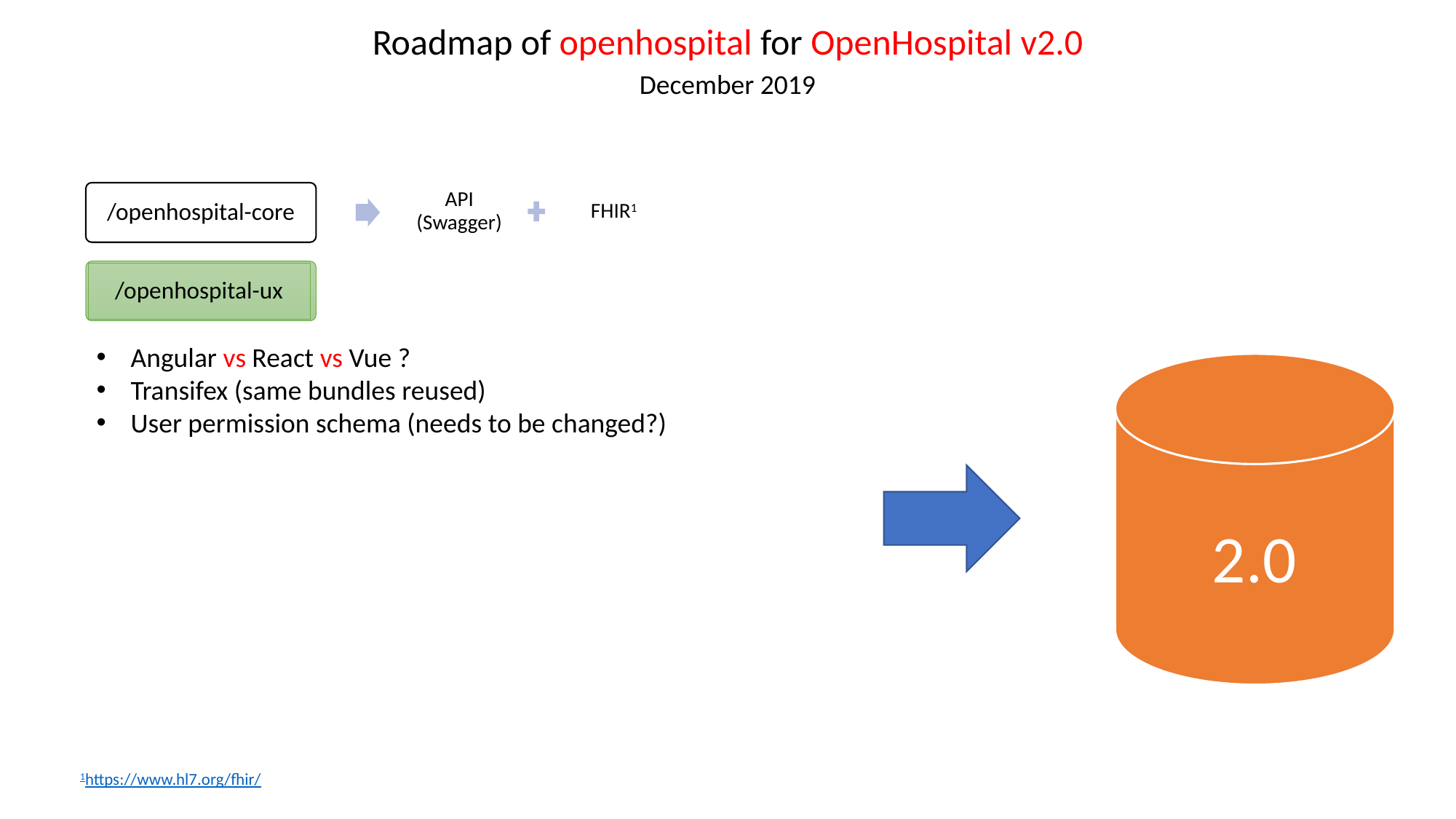

Roadmap of openhospital for OpenHospital v2.0
December 2019
API (Swagger)

FHIR1

/openhospital-core

/openhospital-ux
Angular vs React vs Vue ?
Transifex (same bundles reused)
User permission schema (needs to be changed?)

2.0
1https://www.hl7.org/fhir/